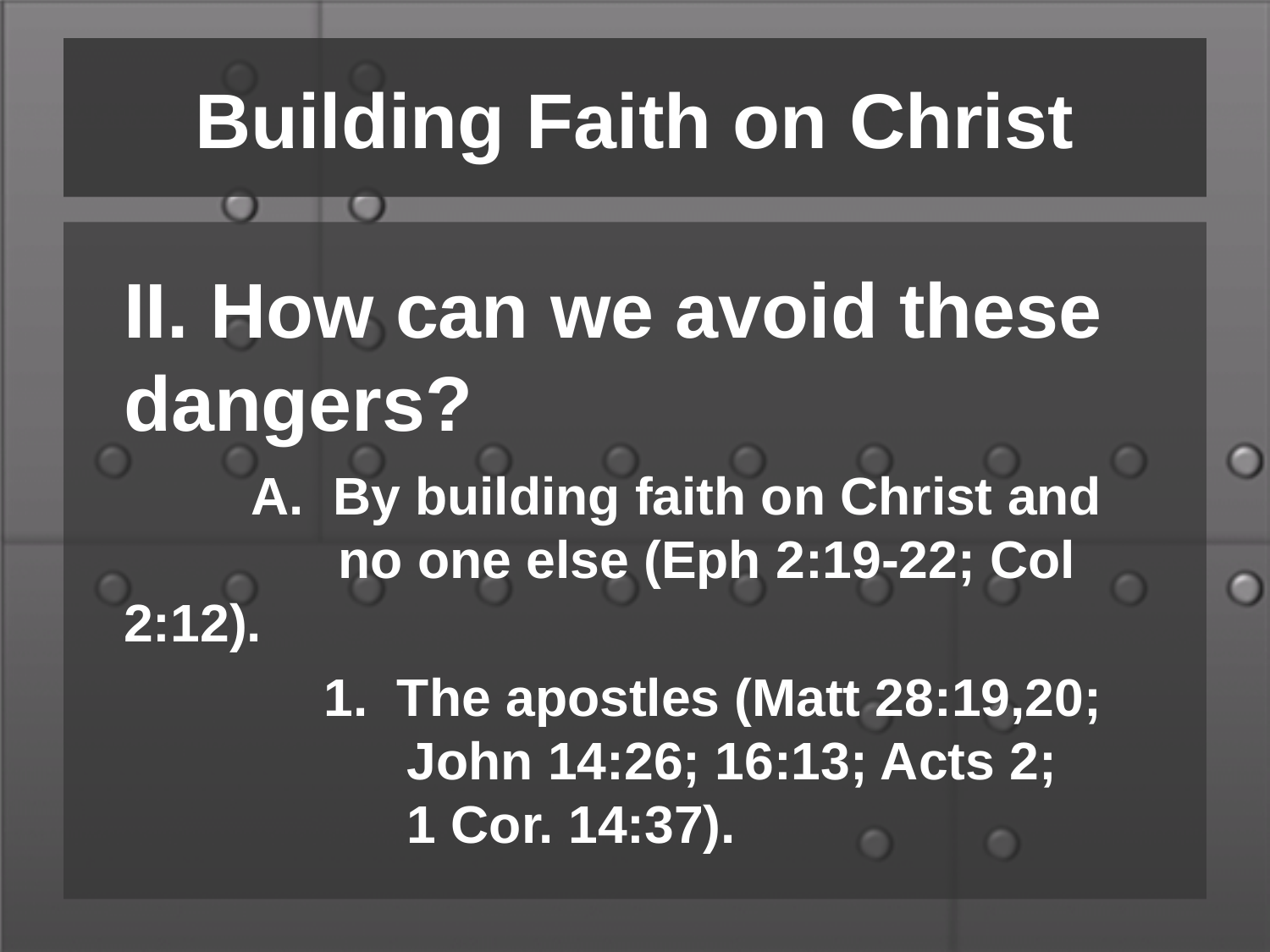

# Building Faith on Christ

II. How can we avoid these 	dangers?
	A.  By building faith on Christ and 	      	      no one else (Eph 2:19-22; Col 2:12).
	     1.  The apostles (Matt 28:19,20; 		  	  John 14:26; 16:13; Acts 2;              		  1 Cor. 14:37).